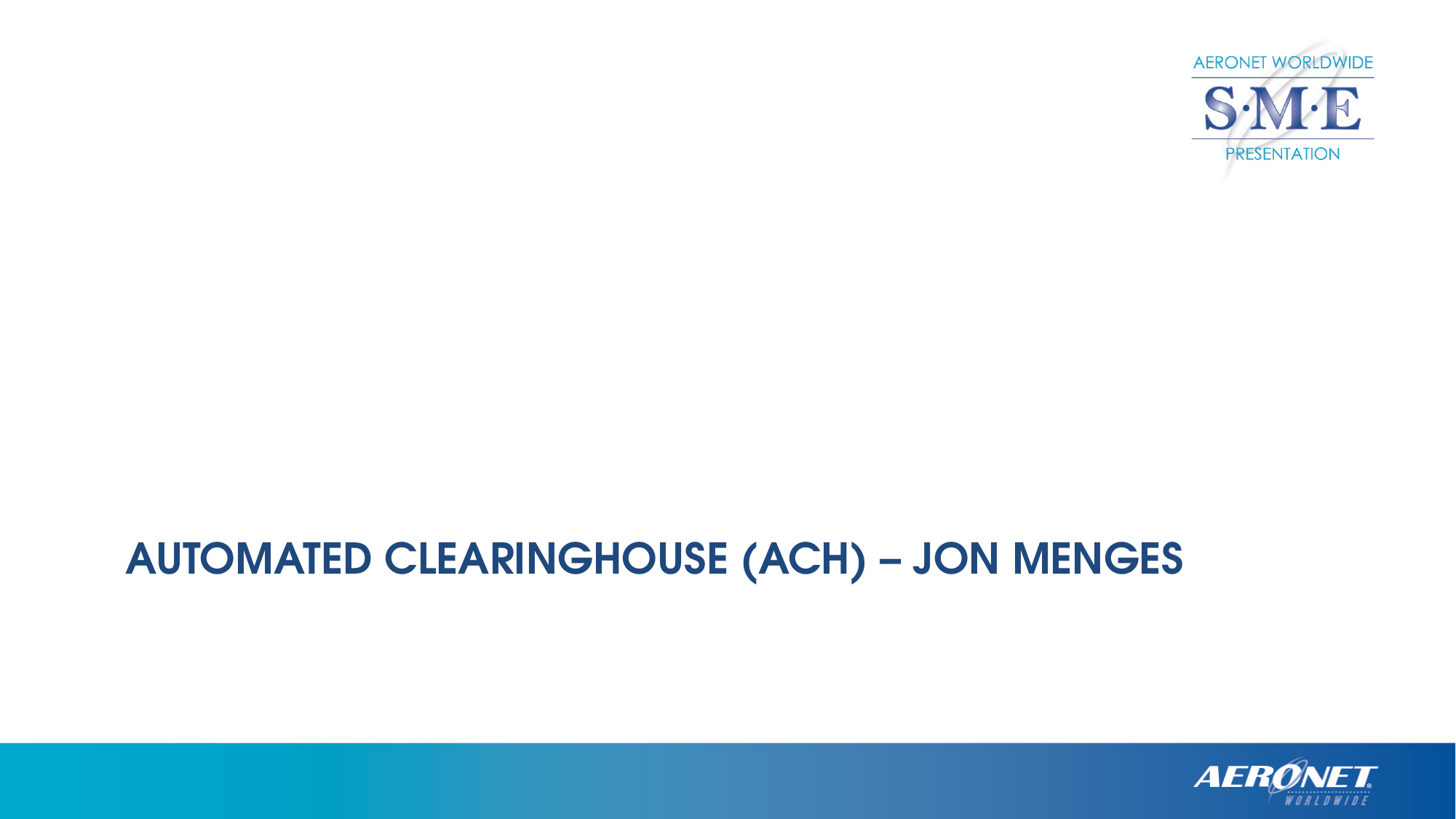

# Automated clearinghouse (ach) – Jon menges